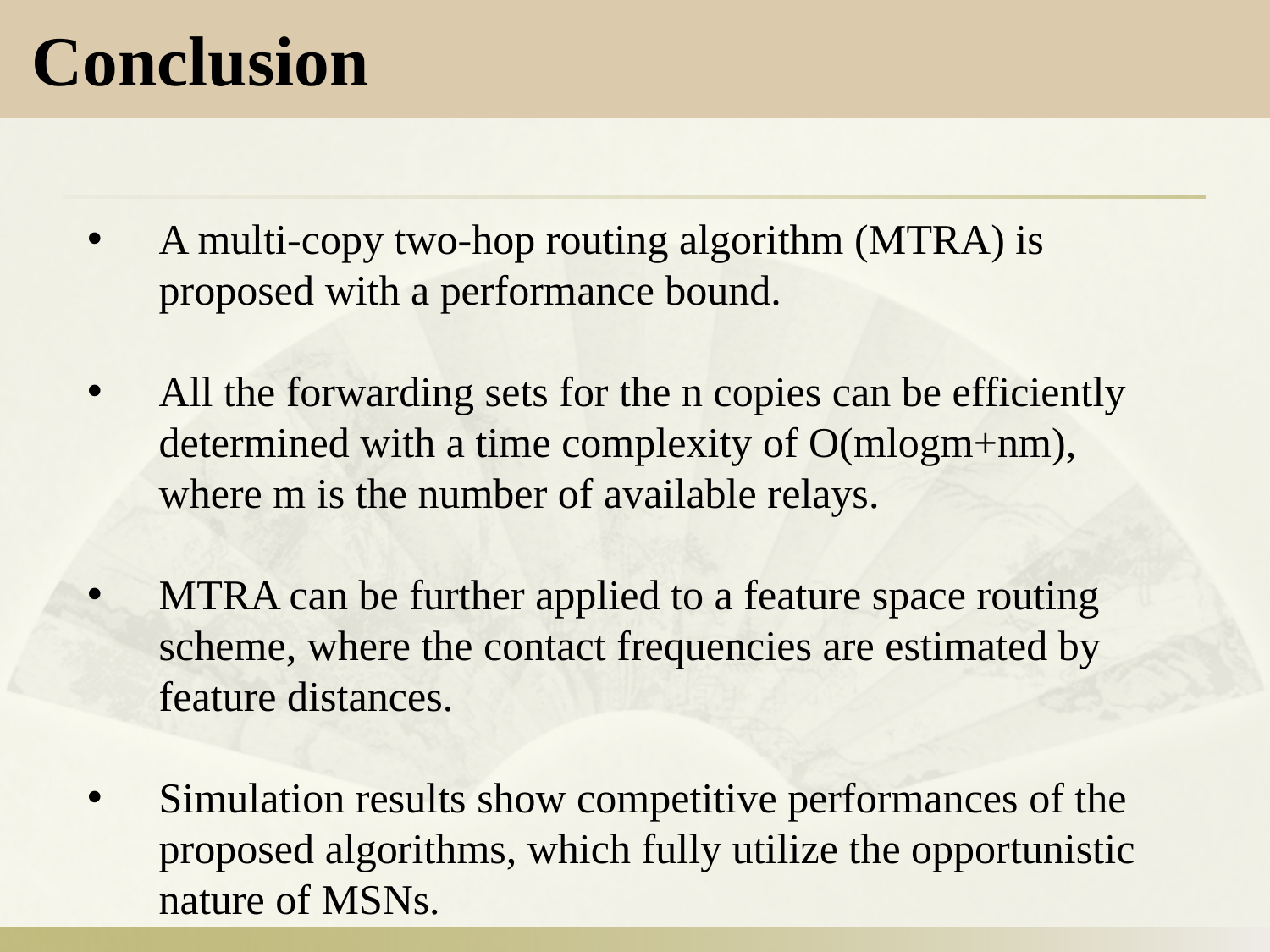

Conclusion
A multi-copy two-hop routing algorithm (MTRA) is proposed with a performance bound.

All the forwarding sets for the n copies can be efficiently determined with a time complexity of O(mlogm+nm), where m is the number of available relays.

MTRA can be further applied to a feature space routing scheme, where the contact frequencies are estimated by feature distances.

Simulation results show competitive performances of the proposed algorithms, which fully utilize the opportunistic nature of MSNs.